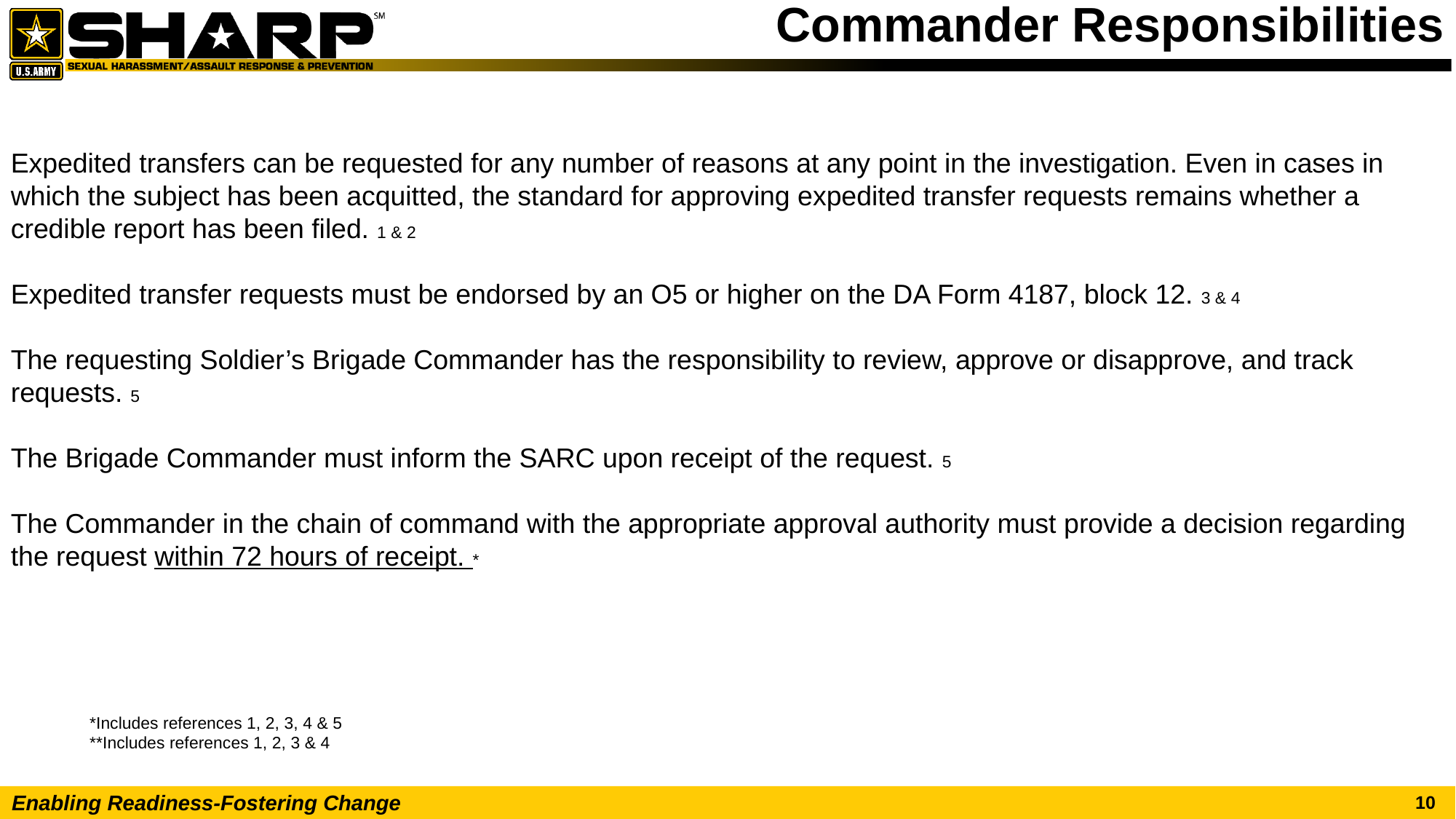

# Commander Responsibilities
Expedited transfers can be requested for any number of reasons at any point in the investigation. Even in cases in which the subject has been acquitted, the standard for approving expedited transfer requests remains whether a credible report has been filed. 1 & 2

Expedited transfer requests must be endorsed by an O5 or higher on the DA Form 4187, block 12. 3 & 4

The requesting Soldier’s Brigade Commander has the responsibility to review, approve or disapprove, and track requests. 5

The Brigade Commander must inform the SARC upon receipt of the request. 5

The Commander in the chain of command with the appropriate approval authority must provide a decision regarding the request within 72 hours of receipt. *
*Includes references 1, 2, 3, 4 & 5
**Includes references 1, 2, 3 & 4